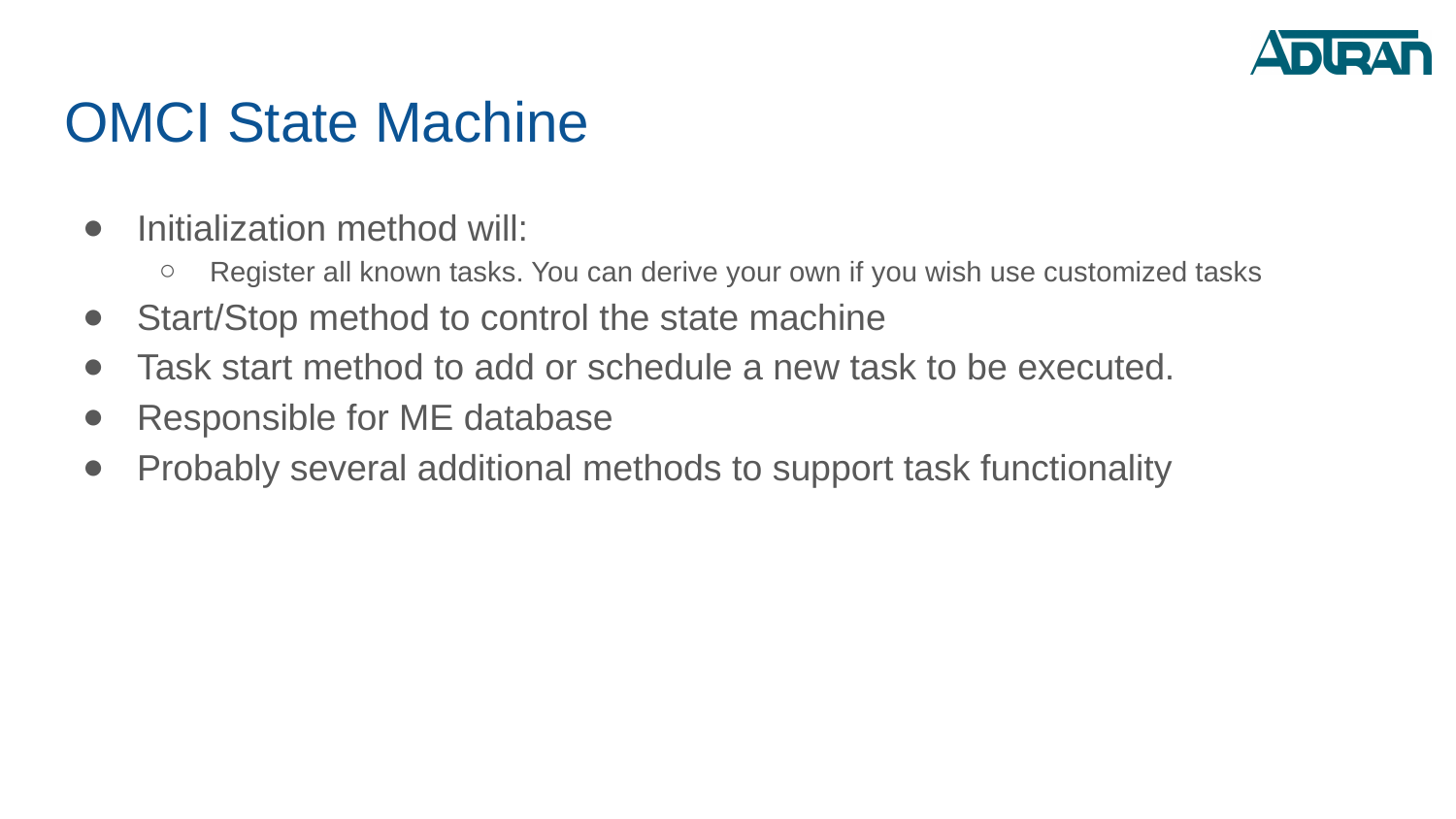

# OMCI State Machine
Initialization method will:
Register all known tasks. You can derive your own if you wish use customized tasks
Start/Stop method to control the state machine
Task start method to add or schedule a new task to be executed.
Responsible for ME database
Probably several additional methods to support task functionality

Reference T-REC-G.Imp984.4-2008120S!!MSW-E.doc (ITU)